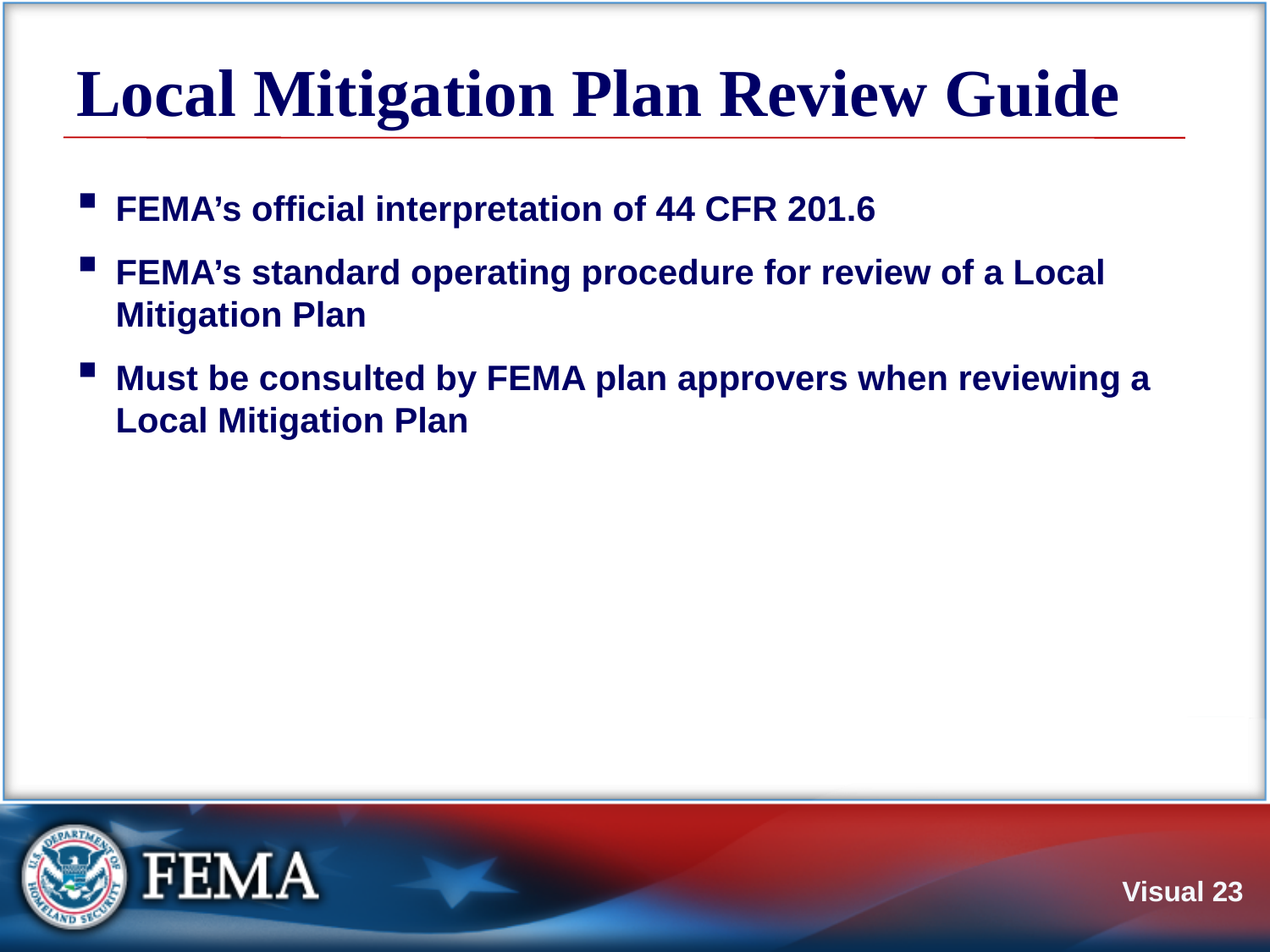

# Local Mitigation Plan Review Guide
FEMA’s official interpretation of 44 CFR 201.6
FEMA’s standard operating procedure for review of a Local Mitigation Plan
Must be consulted by FEMA plan approvers when reviewing a Local Mitigation Plan